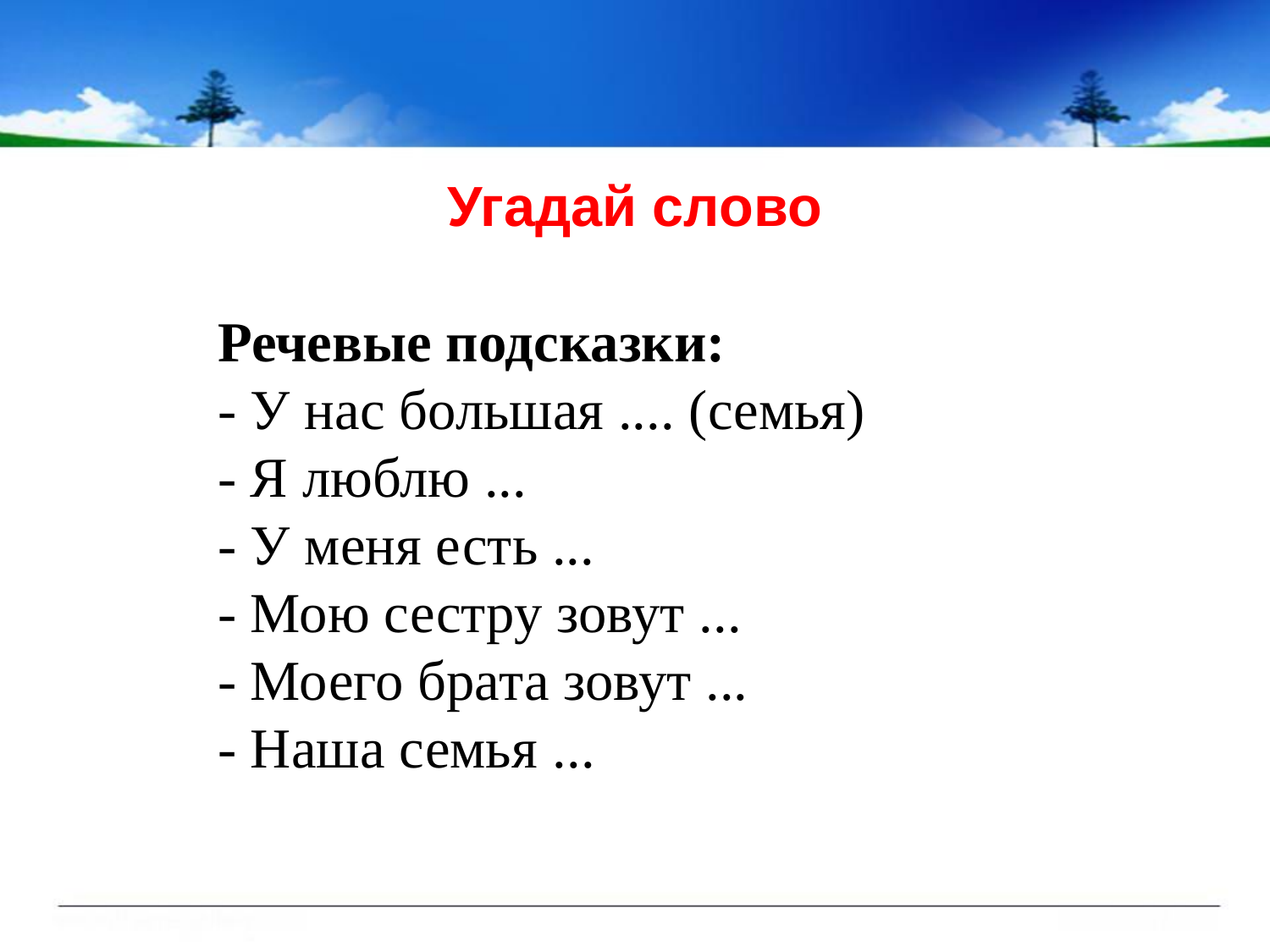

Угадай слово

Речевые подсказки:
- У нас большая .... (семья)
- Я люблю ...
- У меня есть ...
- Мою сестру зовут ...
- Моего брата зовут ...
- Наша семья ...